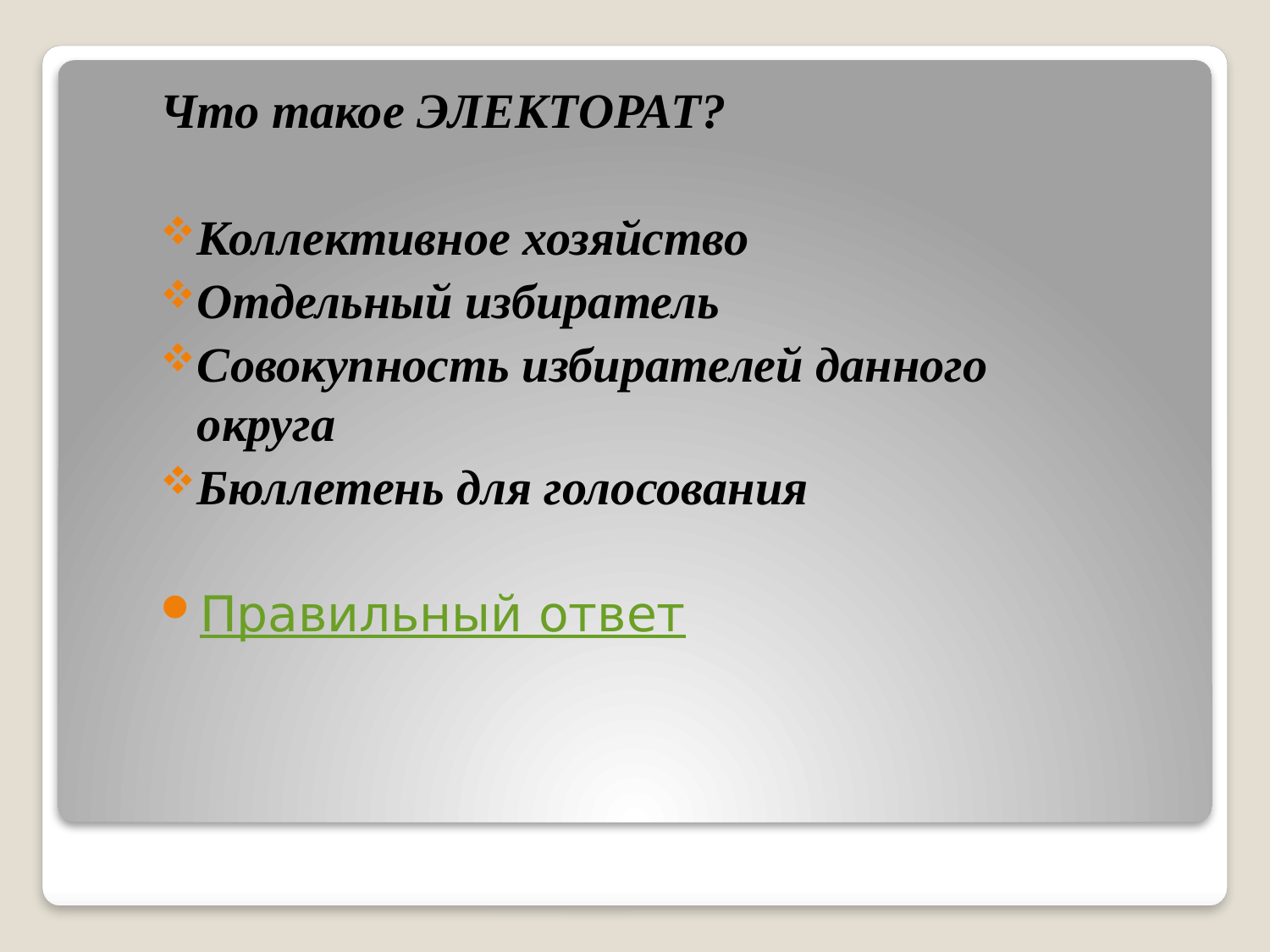

Что такое ЭЛЕКТОРАТ?

Коллективное хозяйство
Отдельный избиратель
Совокупность избирателей данного округа
Бюллетень для голосования

Правильный ответ